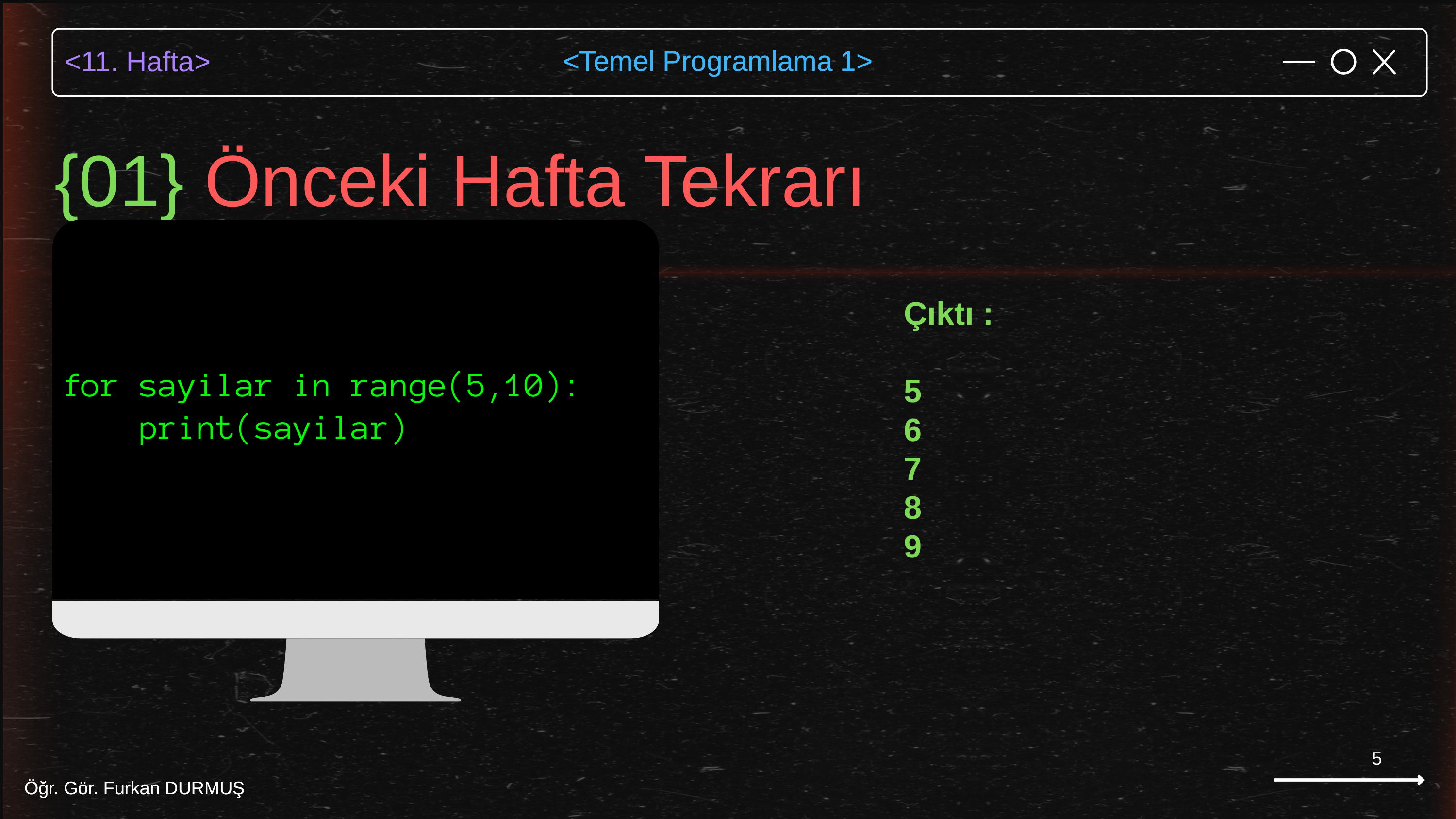

<Temel Programlama 1>

Öğr. Gör. Furkan DURMUŞ
{01} Önceki Hafta Tekrarı

for sayilar in range(5,10):
    print(sayilar)
Çıktı :

5
6
7
8
9

5